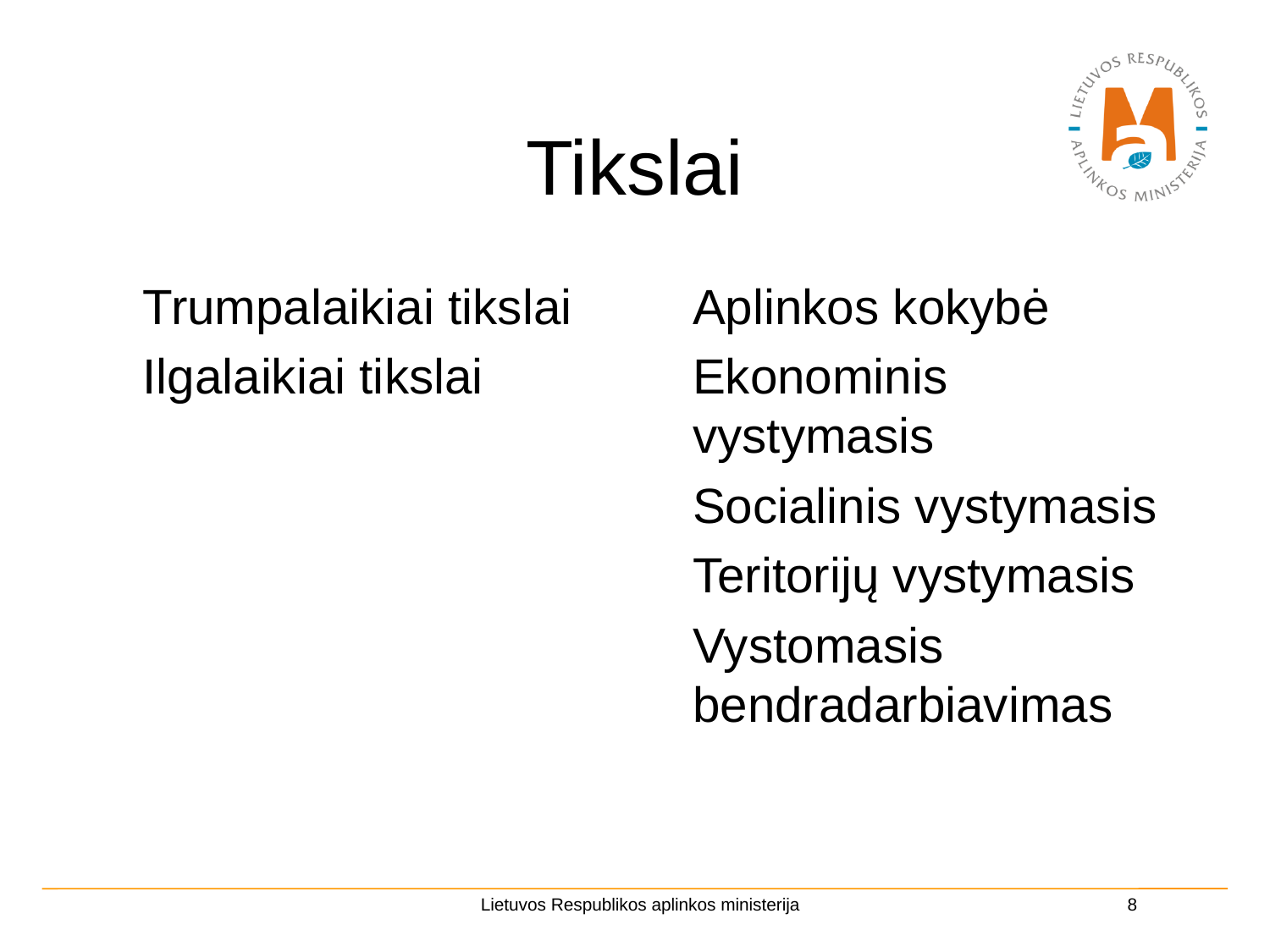

# Tikslai
Trumpalaikiai tikslai
Ilgalaikiai tikslai

Aplinkos kokybė
Ekonominis vystymasis
Socialinis vystymasis
Teritorijų vystymasis
Vystomasis bendradarbiavimas